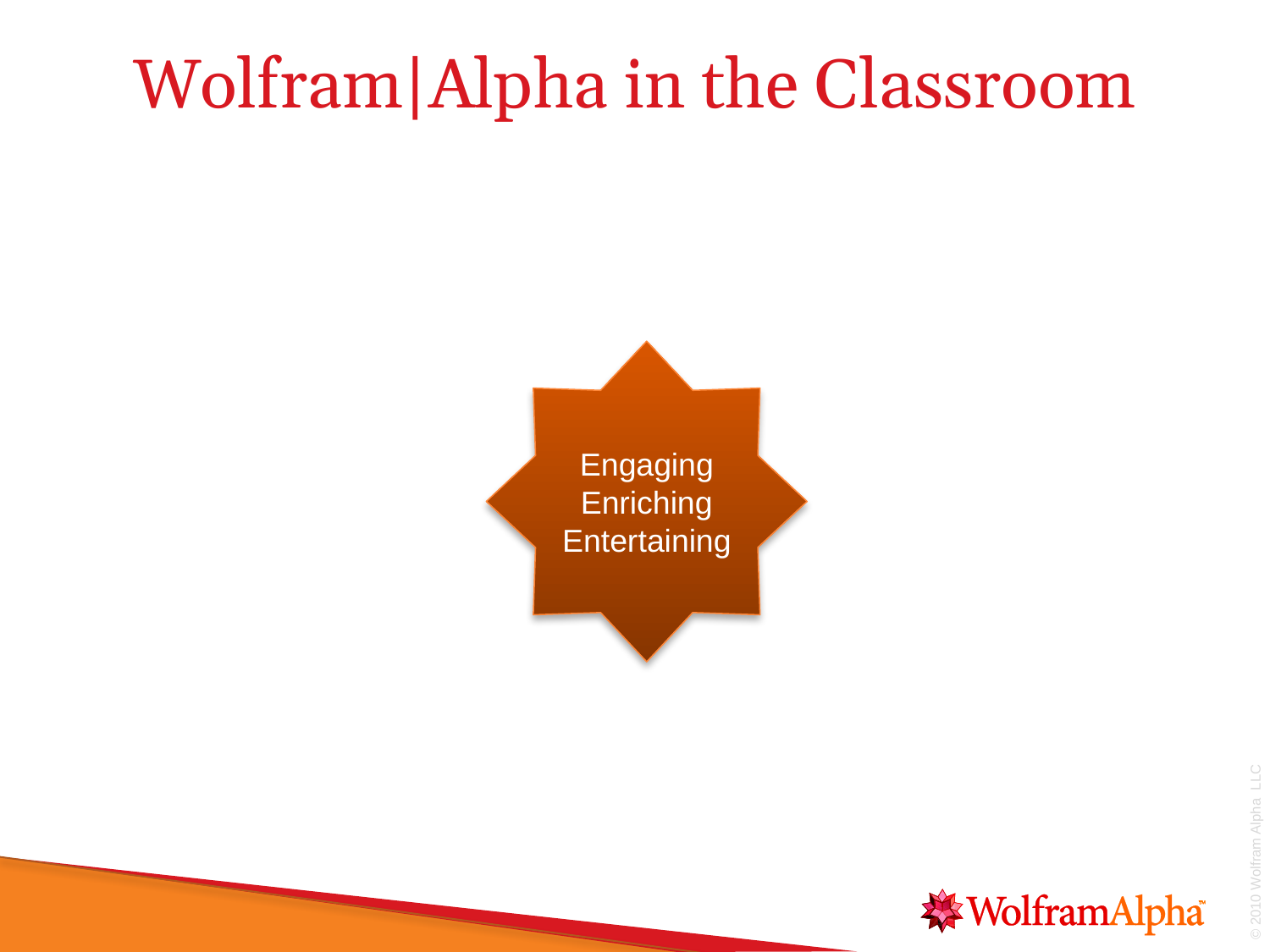

# Wolfram|Alpha in the Classroom

Engaging Enriching Entertaining